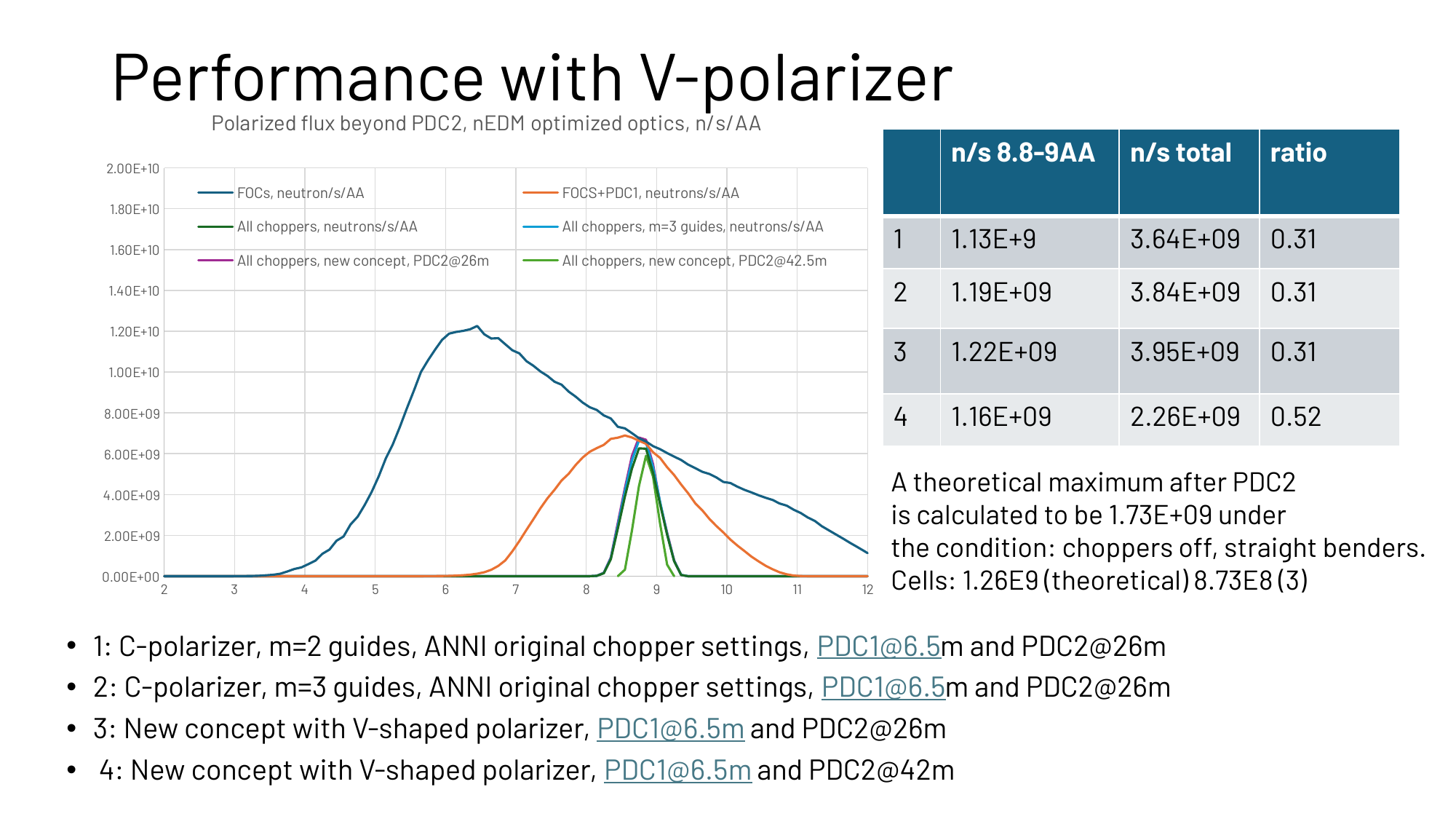

# Performance with V-polarizer

### Chart: Polarized flux beyond PDC2, nEDM optimized optics, n/s/AA

| Category | FOCs, neutron/s/AA | FOCS+PDC1, neutrons/s/AA | All choppers, neutrons/s/AA | All choppers, m=3 guides, neutrons/s/AA | All choppers, new concept, PDC2@26m | All choppers, new concept, PDC2@42.5m |
|---|---|---|---|---|---|---|
|  | n/s 8.8-9AA | n/s total | ratio |
| --- | --- | --- | --- |
| 1 | 1.13E+9 | 3.64E+09 | 0.31 |
| 2 | 1.19E+09 | 3.84E+09 | 0.31 |
| 3 | 1.22E+09 | 3.95E+09 | 0.31 |
| 4 | 1.16E+09 | 2.26E+09 | 0.52 |
A theoretical maximum after PDC2
is calculated to be 1.73E+09 under
the condition: choppers off, straight benders.
Cells: 1.26E9 (theoretical) 8.73E8 (3)
1: C-polarizer, m=2 guides, ANNI original chopper settings, PDC1@6.5m and PDC2@26m
2: C-polarizer, m=3 guides, ANNI original chopper settings, PDC1@6.5m and PDC2@26m
3: New concept with V-shaped polarizer, PDC1@6.5m and PDC2@26m
 4: New concept with V-shaped polarizer, PDC1@6.5m and PDC2@42m